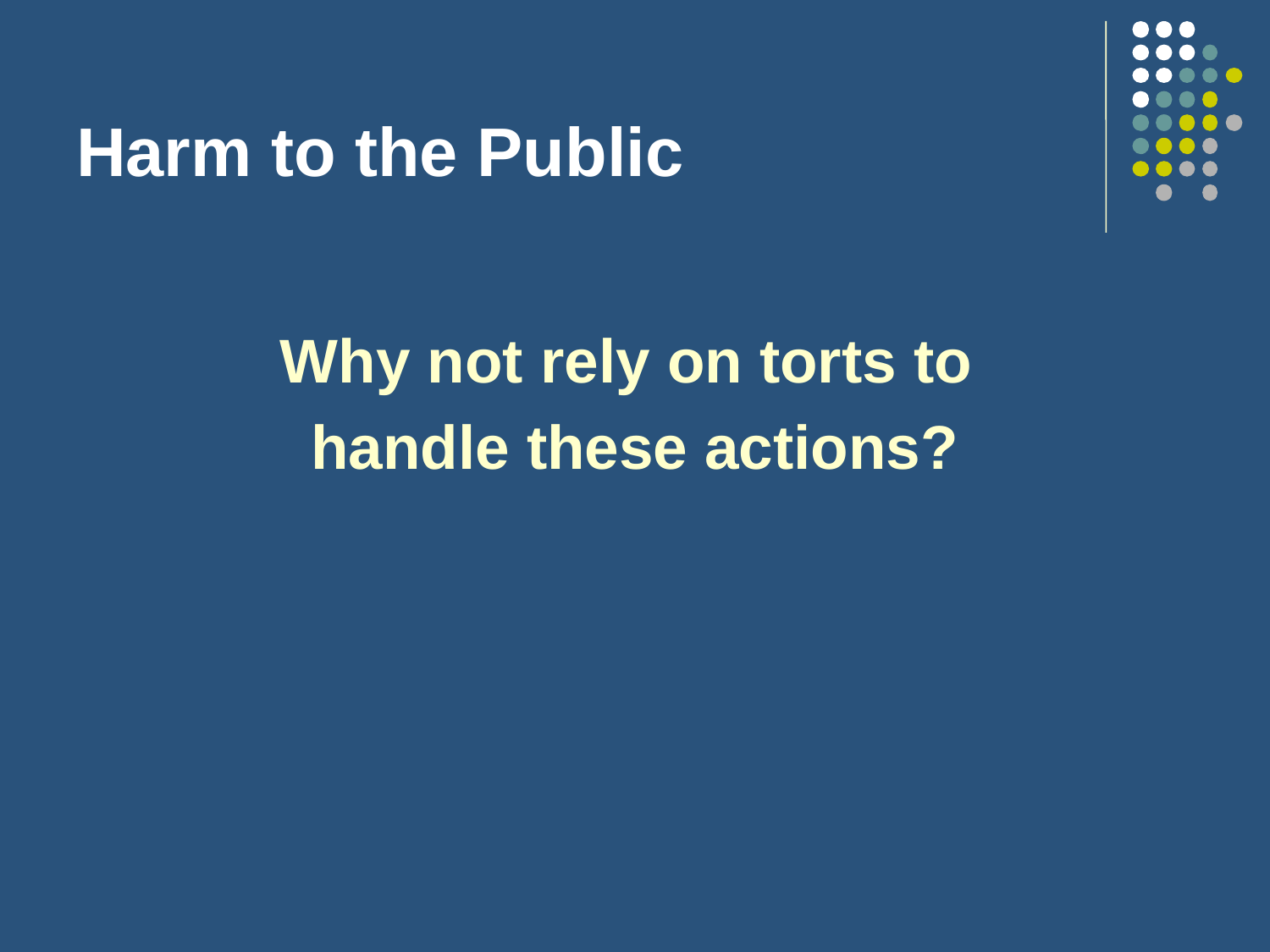

# Harm to the Public

Why not rely on torts to
handle these actions?